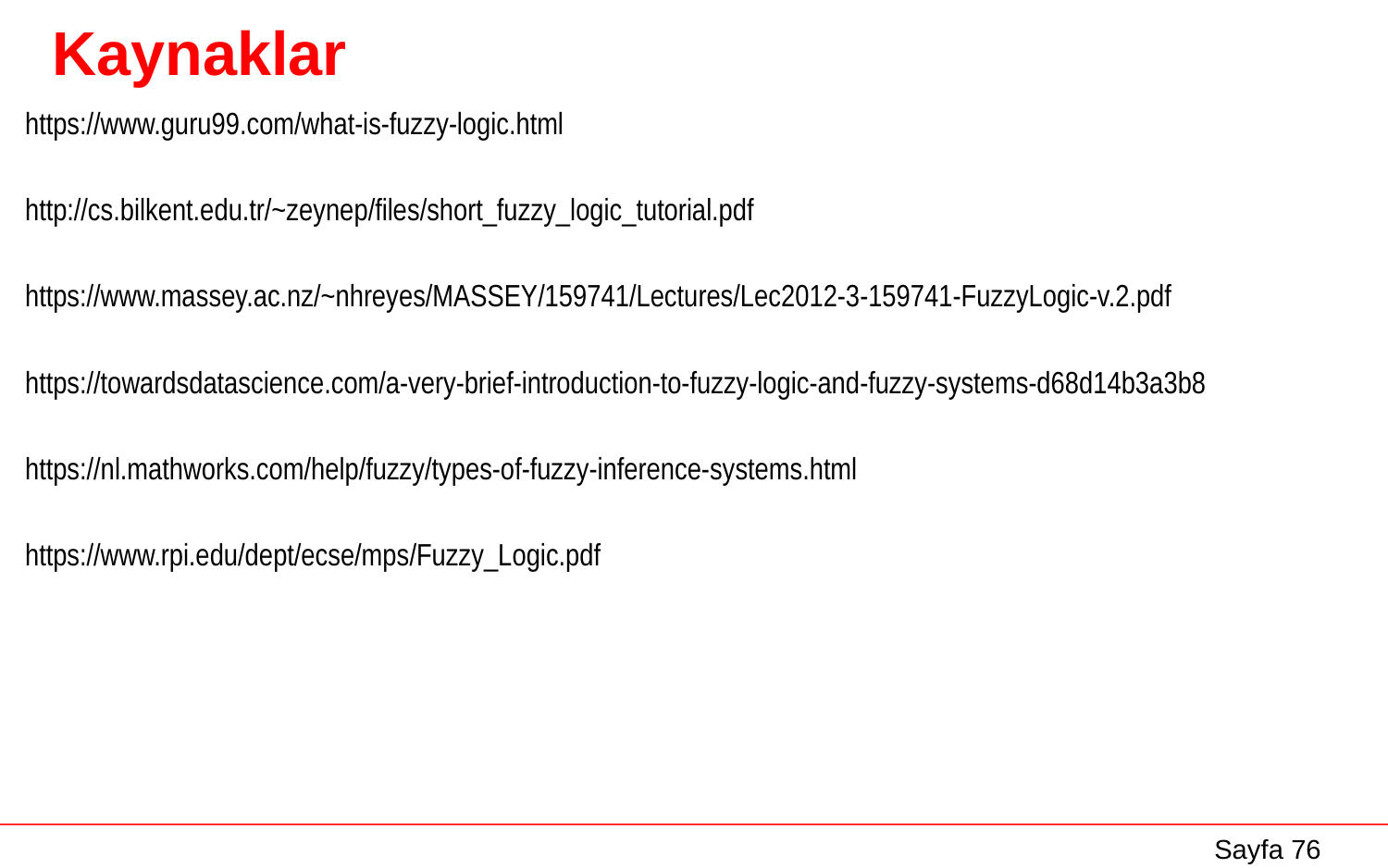

# Kaynaklar
https://www.guru99.com/what-is-fuzzy-logic.html

http://cs.bilkent.edu.tr/~zeynep/files/short_fuzzy_logic_tutorial.pdf

https://www.massey.ac.nz/~nhreyes/MASSEY/159741/Lectures/Lec2012-3-159741-FuzzyLogic-v.2.pdf

https://towardsdatascience.com/a-very-brief-introduction-to-fuzzy-logic-and-fuzzy-systems-d68d14b3a3b8

https://nl.mathworks.com/help/fuzzy/types-of-fuzzy-inference-systems.html

https://www.rpi.edu/dept/ecse/mps/Fuzzy_Logic.pdf